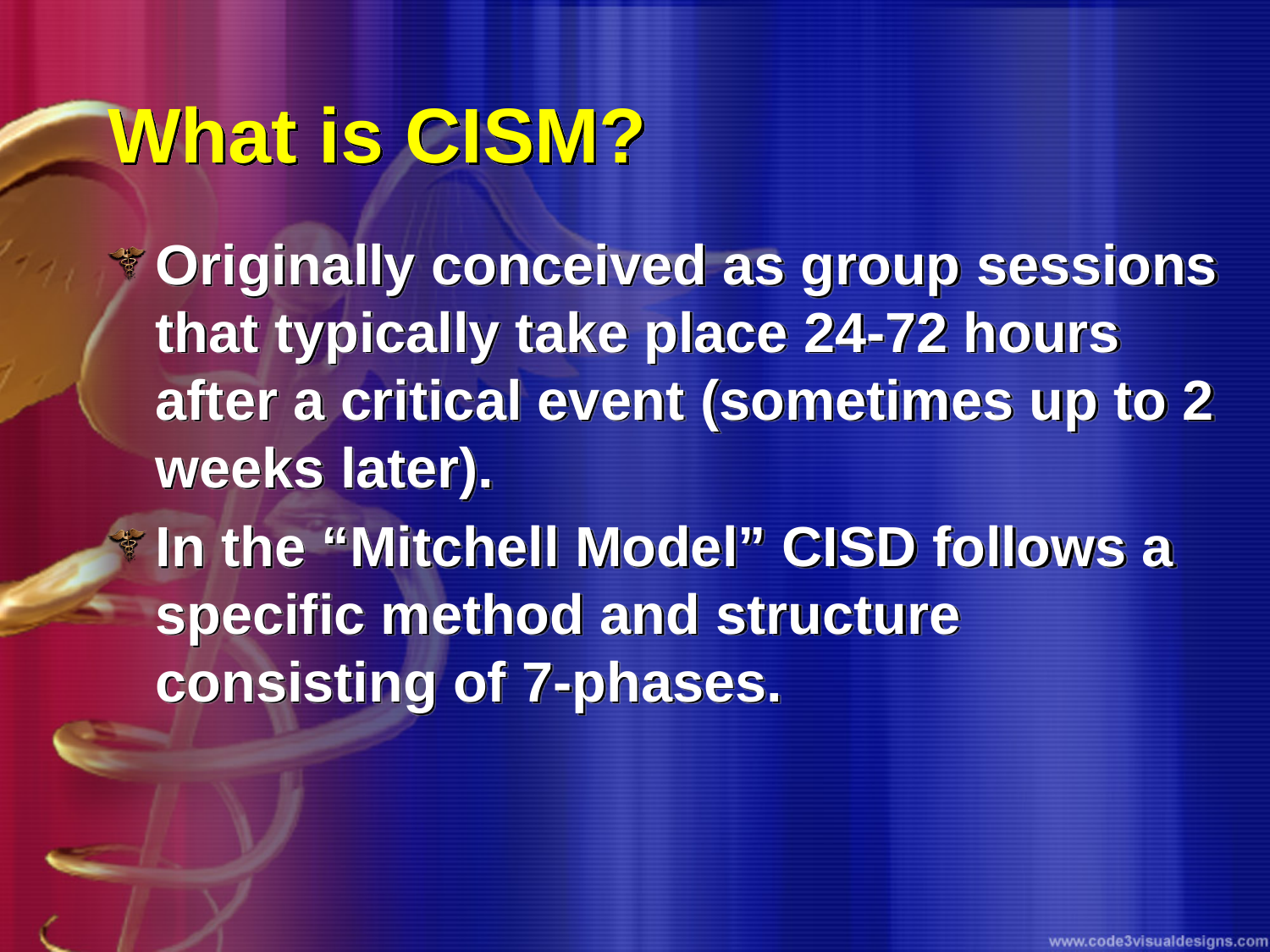

# What is CISM?
Originally conceived as group sessions that typically take place 24-72 hours after a critical event (sometimes up to 2 weeks later).
In the “Mitchell Model” CISD follows a specific method and structure consisting of 7-phases.